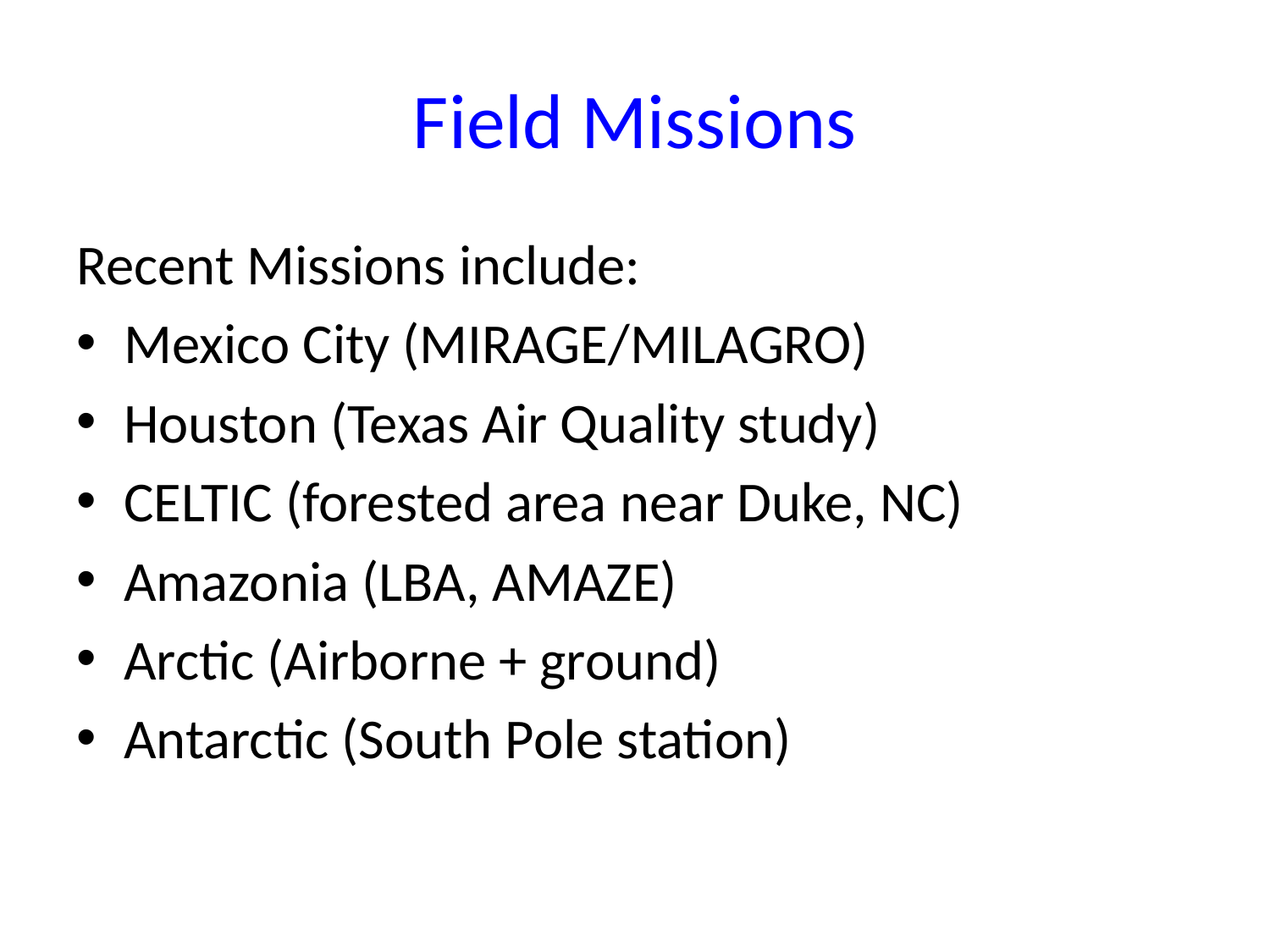

# Field Missions
Recent Missions include:
Mexico City (MIRAGE/MILAGRO)
Houston (Texas Air Quality study)
CELTIC (forested area near Duke, NC)
Amazonia (LBA, AMAZE)
Arctic (Airborne + ground)
Antarctic (South Pole station)